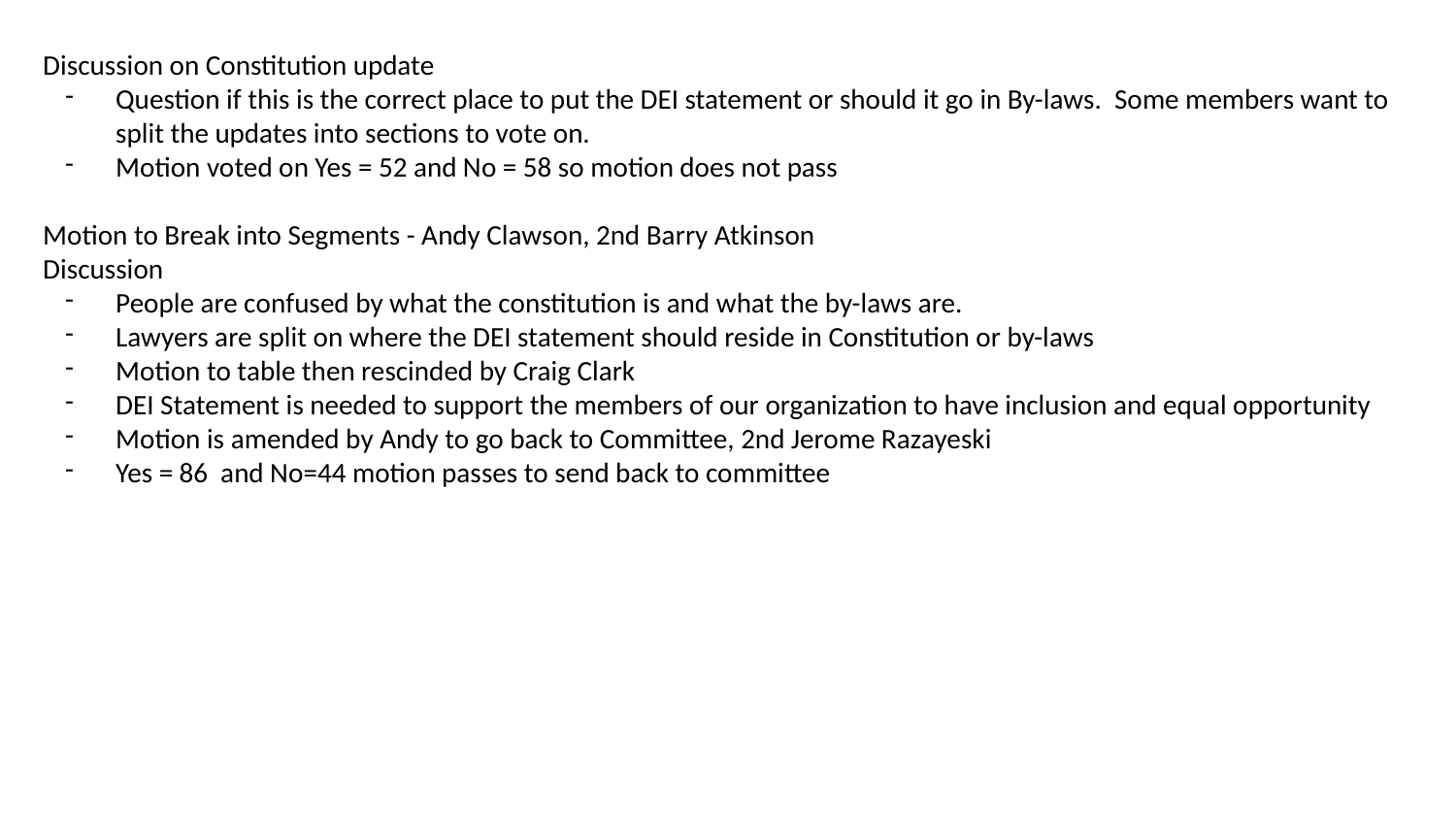

Discussion on Constitution update
Question if this is the correct place to put the DEI statement or should it go in By-laws.  Some members want to split the updates into sections to vote on.
Motion voted on Yes = 52 and No = 58 so motion does not pass

Motion to Break into Segments - Andy Clawson, 2nd Barry Atkinson
Discussion
People are confused by what the constitution is and what the by-laws are.
Lawyers are split on where the DEI statement should reside in Constitution or by-laws
Motion to table then rescinded by Craig Clark
DEI Statement is needed to support the members of our organization to have inclusion and equal opportunity
Motion is amended by Andy to go back to Committee, 2nd Jerome Razayeski
Yes = 86  and No=44 motion passes to send back to committee